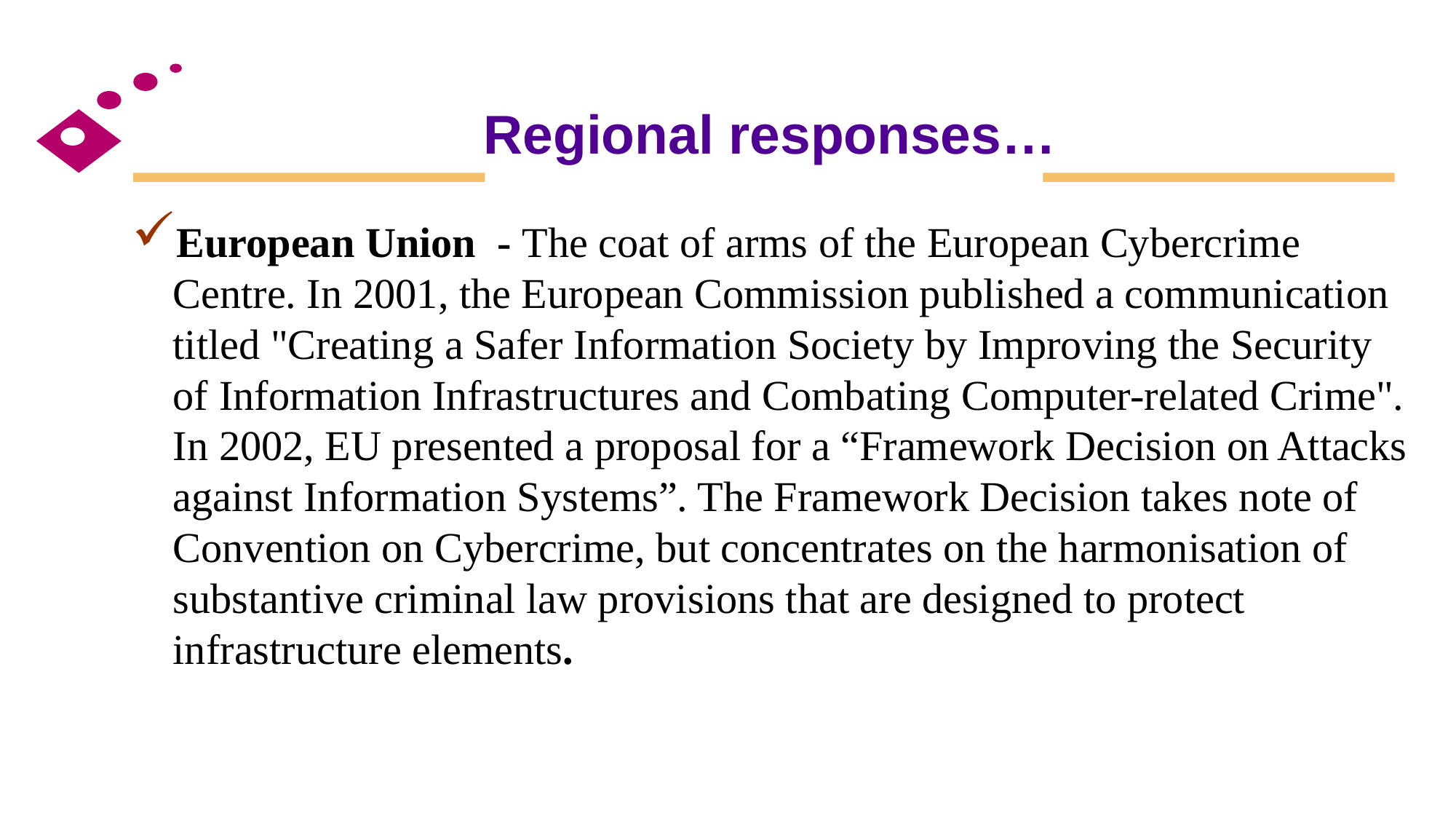

# Regional responses…
European Union  - The coat of arms of the European Cybercrime Centre. In 2001, the European Commission published a communication titled "Creating a Safer Information Society by Improving the Security of Information Infrastructures and Combating Computer-related Crime". In 2002, EU presented a proposal for a “Framework Decision on Attacks against Information Systems”. The Framework Decision takes note of Convention on Cybercrime, but concentrates on the harmonisation of substantive criminal law provisions that are designed to protect infrastructure elements.